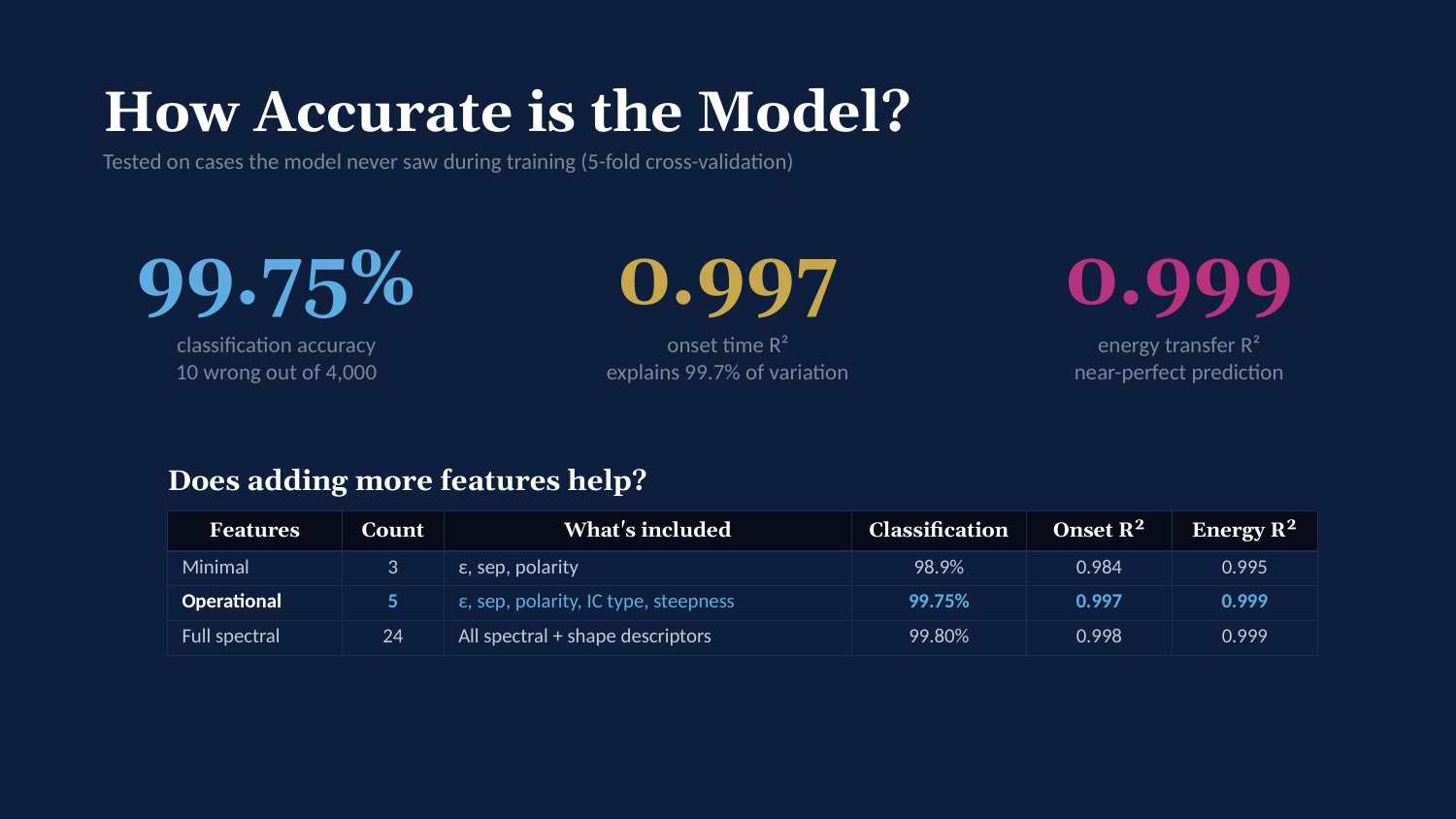

How Accurate is the Model?
Tested on cases the model never saw during training (5-fold cross-validation)
99.75%
0.997
0.999
classification accuracy
10 wrong out of 4,000
onset time R²
explains 99.7% of variation
energy transfer R²
near-perfect prediction
Does adding more features help?
| Features | Count | What's included | Classification | Onset R² | Energy R² |
| --- | --- | --- | --- | --- | --- |
| Minimal | 3 | ε, sep, polarity | 98.9% | 0.984 | 0.995 |
| Operational | 5 | ε, sep, polarity, IC type, steepness | 99.75% | 0.997 | 0.999 |
| Full spectral | 24 | All spectral + shape descriptors | 99.80% | 0.998 | 0.999 |